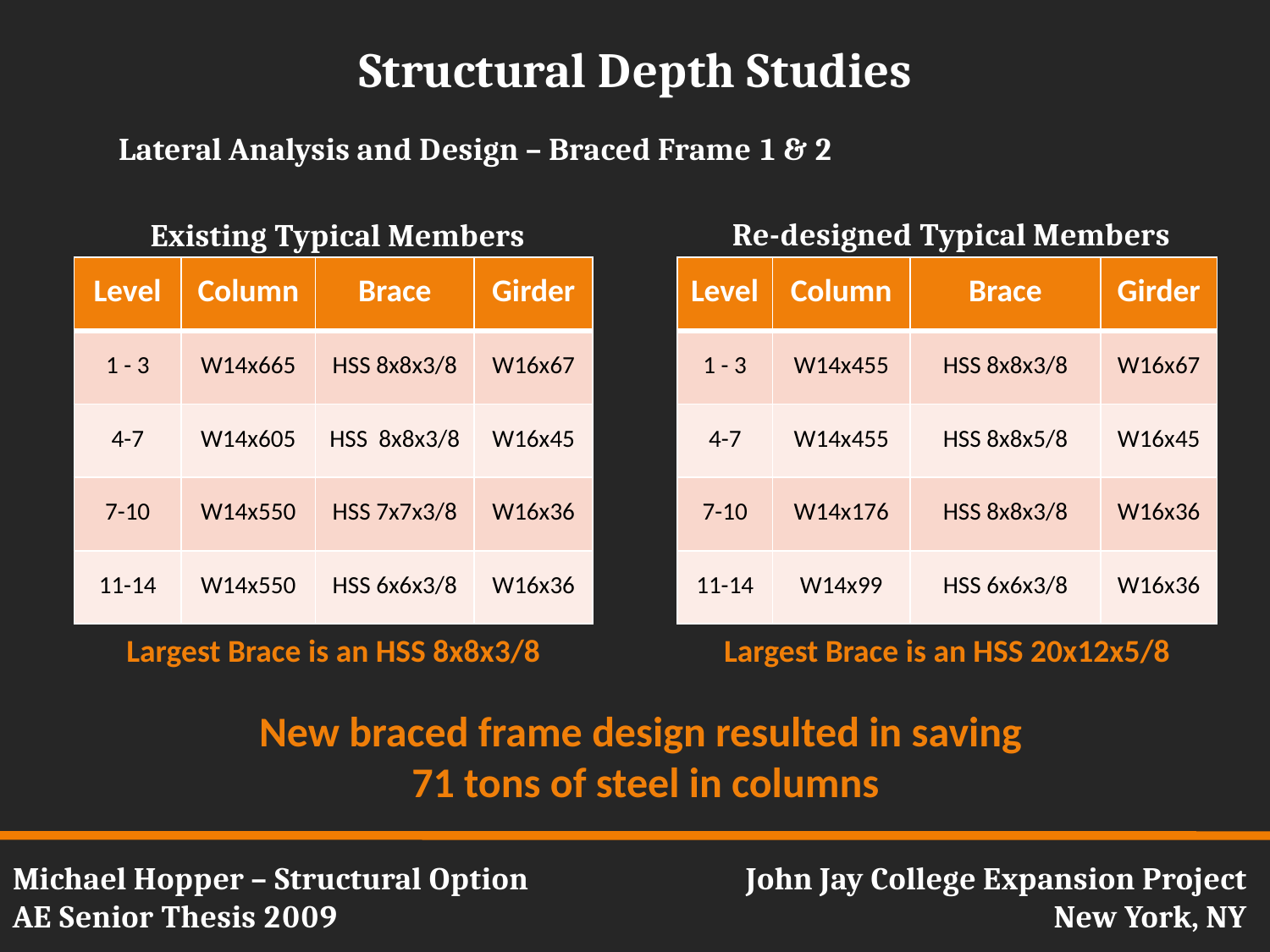

Structural Depth Studies

Lateral Analysis and Design – Braced Frame 1 & 2

Re-designed Typical Members

Existing Typical Members

| Level | Column | Brace | Girder |
| --- | --- | --- | --- |
| 1 - 3 | W14x665 | HSS 8x8x3/8 | W16x67 |
| 4-7 | W14x605 | HSS 8x8x3/8 | W16x45 |
| 7-10 | W14x550 | HSS 7x7x3/8 | W16x36 |
| 11-14 | W14x550 | HSS 6x6x3/8 | W16x36 |
| Level | Column | Brace | Girder |
| --- | --- | --- | --- |
| 1 - 3 | W14x455 | HSS 8x8x3/8 | W16x67 |
| 4-7 | W14x455 | HSS 8x8x5/8 | W16x45 |
| 7-10 | W14x176 | HSS 8x8x3/8 | W16x36 |
| 11-14 | W14x99 | HSS 6x6x3/8 | W16x36 |
Largest Brace is an HSS 8x8x3/8
Largest Brace is an HSS 20x12x5/8
New braced frame design resulted in saving
71 tons of steel in columns
Michael Hopper – Structural Option
AE Senior Thesis 2009
John Jay College Expansion Project
New York, NY